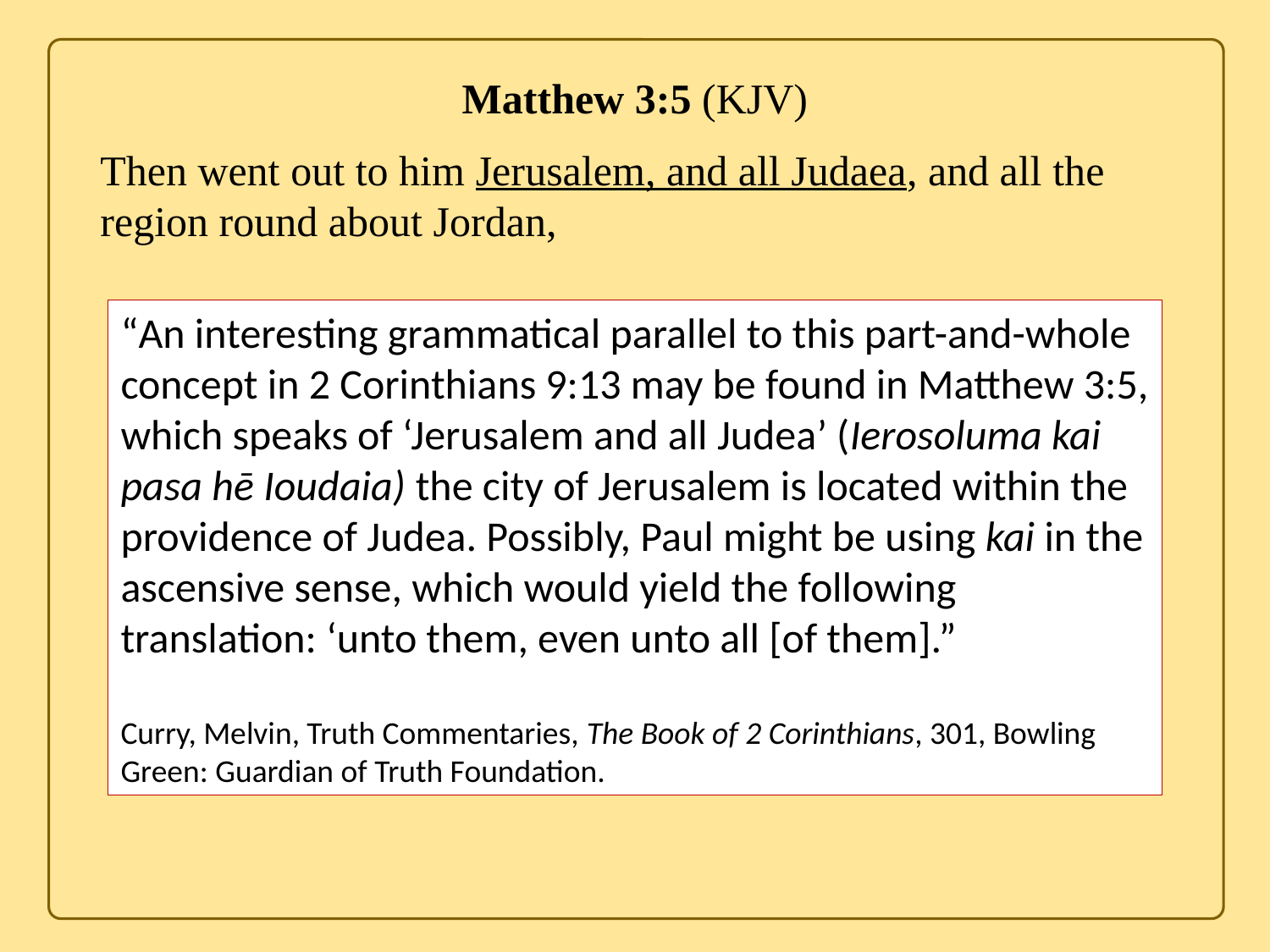

Matthew 3:5 (KJV)

Then went out to him Jerusalem, and all Judaea, and all the region round about Jordan,
“An interesting grammatical parallel to this part-and-whole concept in 2 Corinthians 9:13 may be found in Matthew 3:5, which speaks of ‘Jerusalem and all Judea’ (Ierosoluma kai pasa hē Ioudaia) the city of Jerusalem is located within the providence of Judea. Possibly, Paul might be using kai in the ascensive sense, which would yield the following translation: ‘unto them, even unto all [of them].”

Curry, Melvin, Truth Commentaries, The Book of 2 Corinthians, 301, Bowling Green: Guardian of Truth Foundation.